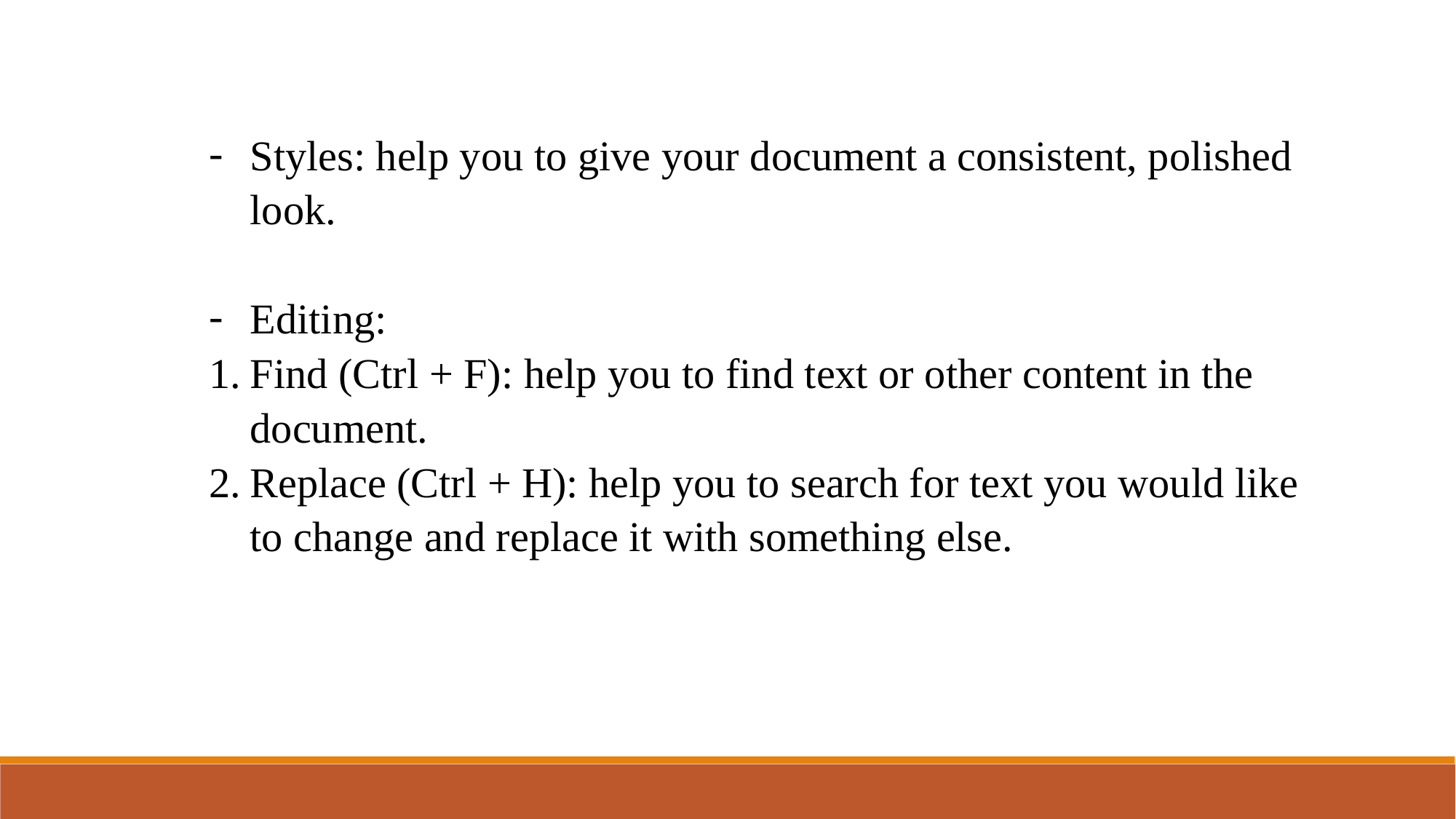

Styles: help you to give your document a consistent, polished look.

Editing:
Find (Ctrl + F): help you to find text or other content in the document.
Replace (Ctrl + H): help you to search for text you would like to change and replace it with something else.